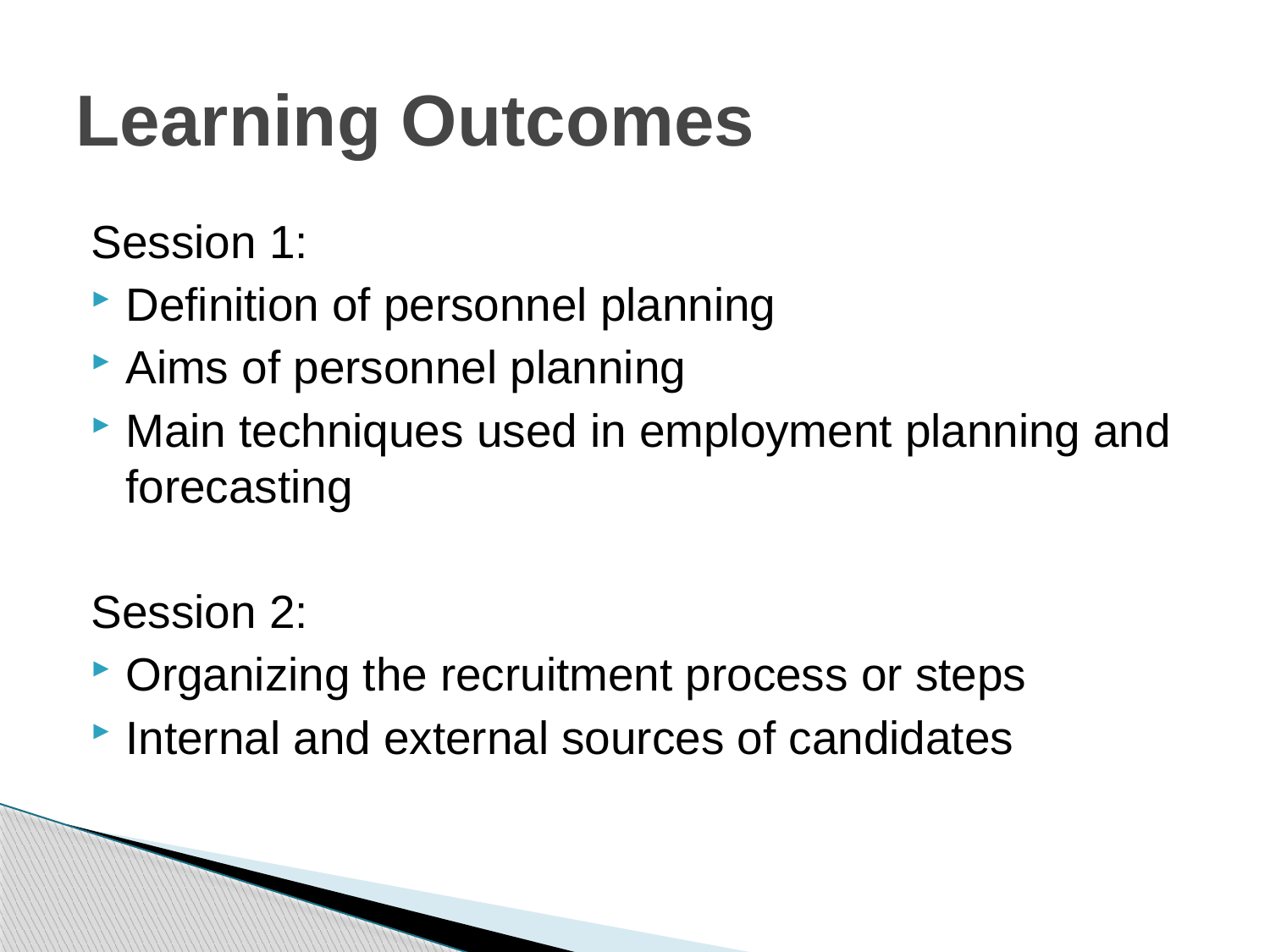

# Learning Outcomes
Session 1:
Definition of personnel planning
Aims of personnel planning
Main techniques used in employment planning and forecasting

Session 2:
Organizing the recruitment process or steps
Internal and external sources of candidates